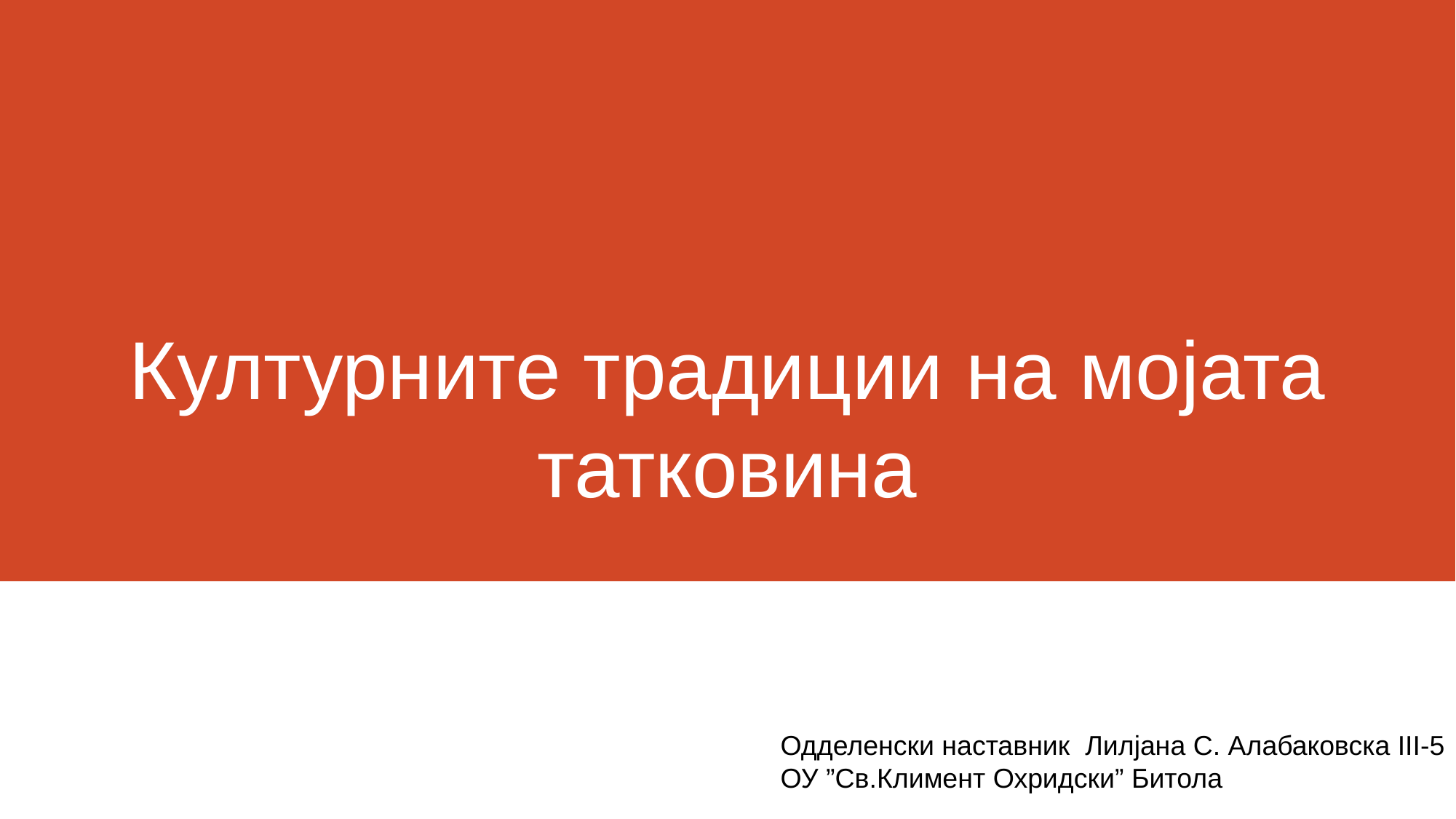

# Културните традиции на мојата татковина
Одделенски наставник  Лилјана С. Алабаковска III-5
ОУ ”Св.Климент Охридски” Битола